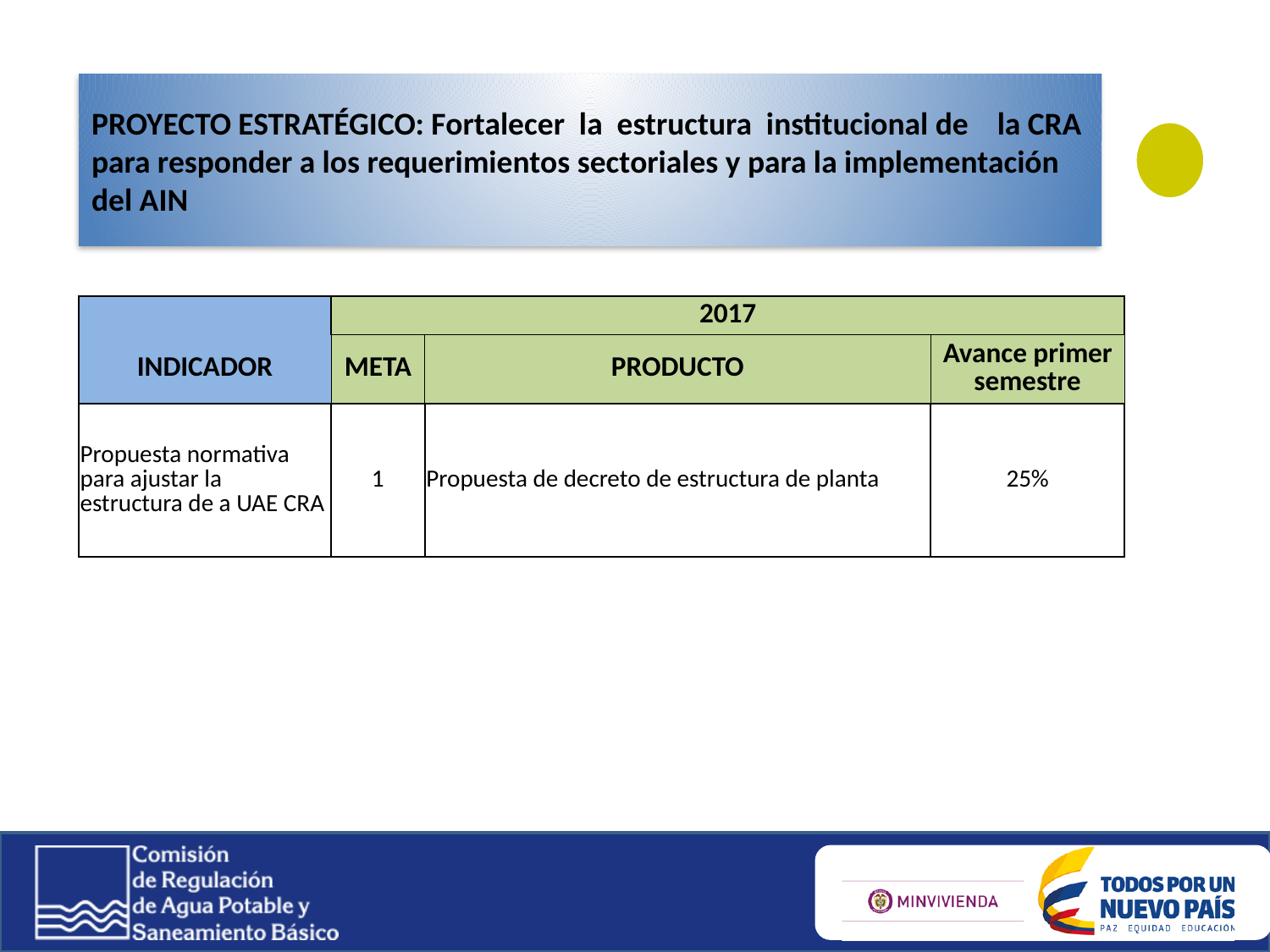

# PROYECTO ESTRATÉGICO: Fortalecer  la  estructura  institucional de    la CRA para responder a los requerimientos sectoriales y para la implementación del AIN

|  | 2017 |  |  |
| --- | --- | --- | --- |
| INDICADOR | META | PRODUCTO | Avance primer semestre |
| Propuesta normativa para ajustar la estructura de a UAE CRA | 1 | Propuesta de decreto de estructura de planta | 25% |